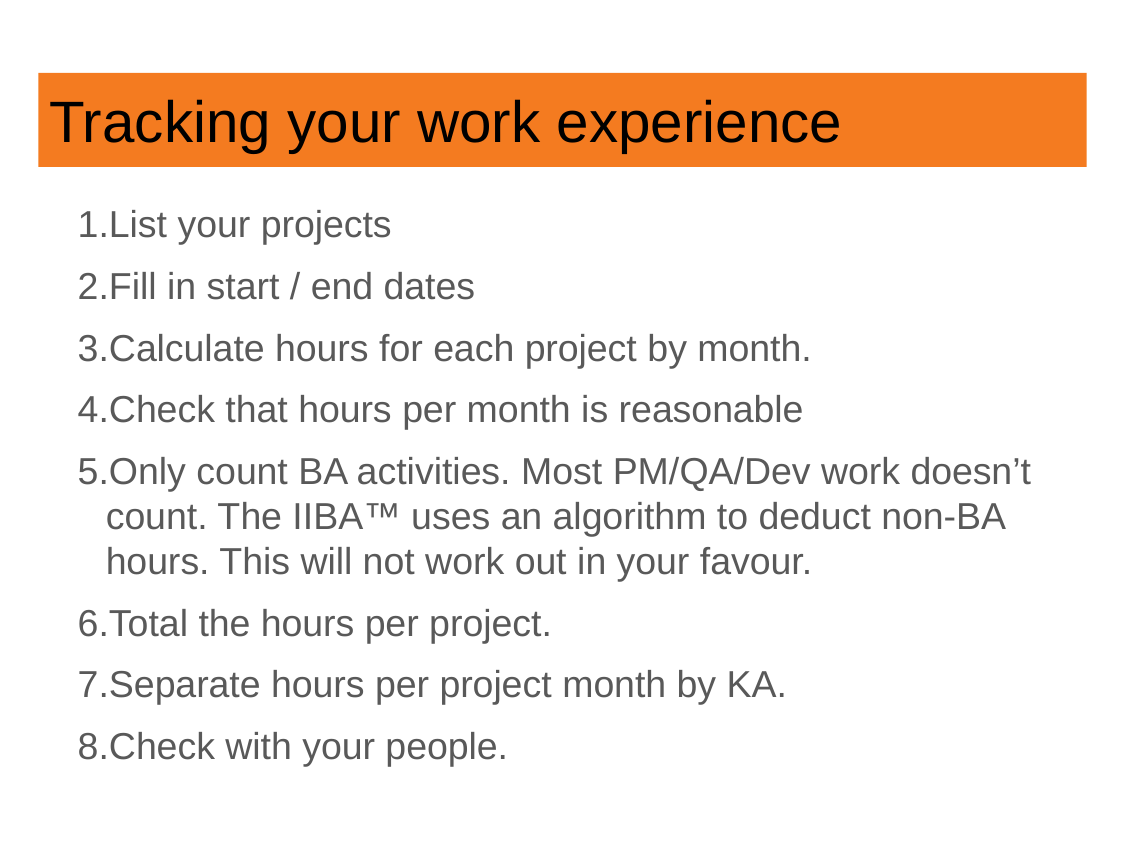

# Tracking your work experience
List your projects
Fill in start / end dates
Calculate hours for each project by month.
Check that hours per month is reasonable
Only count BA activities. Most PM/QA/Dev work doesn’t count. The IIBA™ uses an algorithm to deduct non-BA hours. This will not work out in your favour.
Total the hours per project.
Separate hours per project month by KA.
Check with your people.